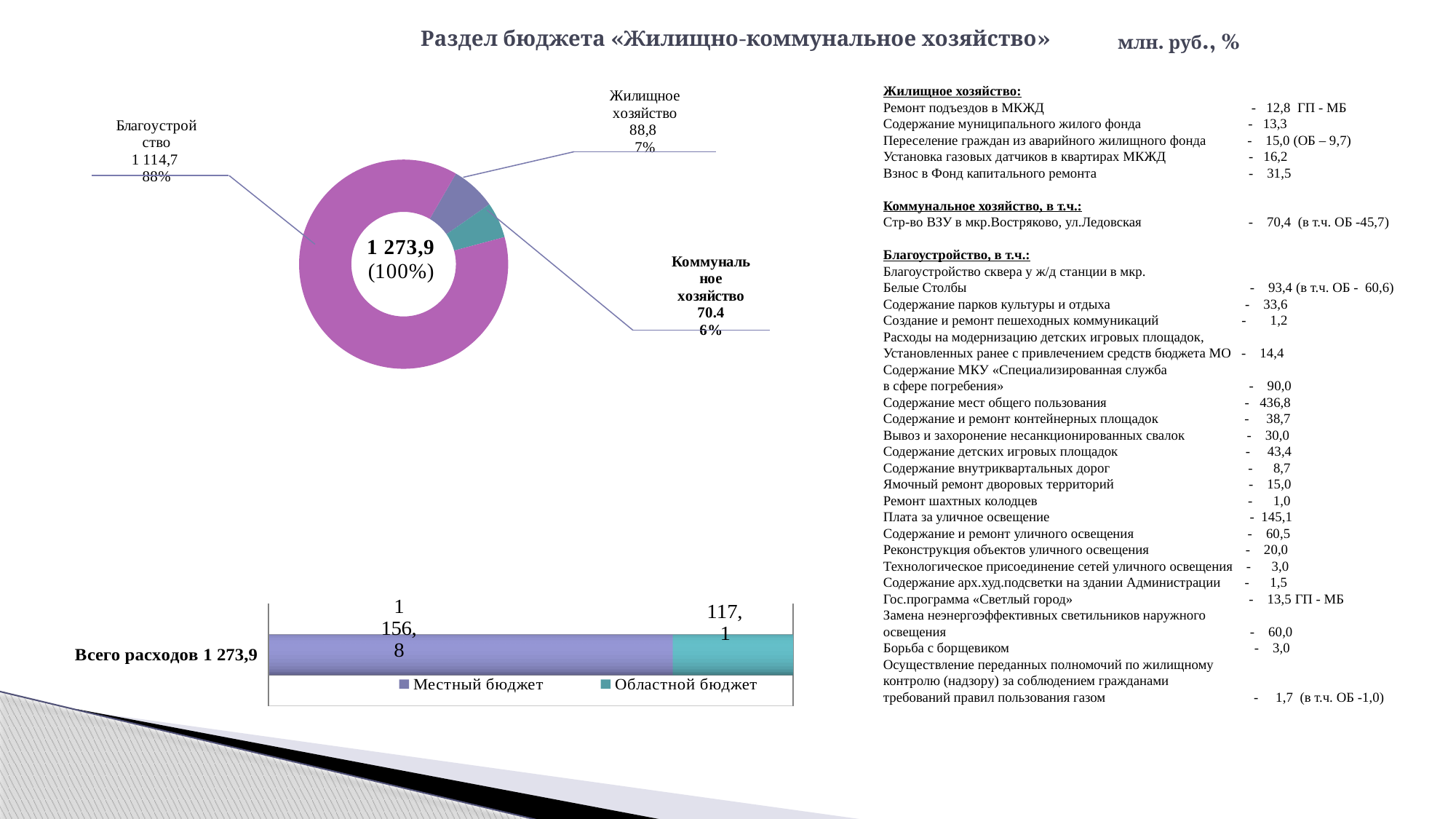

# Раздел бюджета «Жилищно-коммунальное хозяйство»
млн. руб., %

### Chart

| Category | Продажи |
|---|---|
| Жилищное хозяйство | 88.8 |
| Коммунальное хозяйство | 70.4 |
| Благоустройство | 1114.7 |
Жилищное хозяйство:
Ремонт подъездов в МКЖД                                                            -   12,8  ГП - МБ
Содержание муниципального жилого фонда                               -   13,3
Переселение граждан из аварийного жилищного фонда            -    15,0 (ОБ – 9,7)
Установка газовых датчиков в квартирах МКЖД                        -   16,2
Взнос в Фонд капитального ремонта                                            -    31,5

Коммунальное хозяйство, в т.ч.:
Стр-во ВЗУ в мкр.Востряково, ул.Ледовская                               -    70,4  (в т.ч. ОБ -45,7)

Благоустройство, в т.ч.:
Благоустройство сквера у ж/д станции в мкр.
Белые Столбы                                                                                  -    93,4 (в т.ч. ОБ -  60,6)
Содержание парков культуры и отдыха                                       -    33,6
Создание и ремонт пешеходных коммуникаций                        -       1,2
Расходы на модернизацию детских игровых площадок,
Установленных ранее с привлечением средств бюджета МО   -    14,4
Содержание МКУ «Специализированная служба
в сфере погребения»                                                                       -    90,0
Содержание мест общего пользования                                        -   436,8
Содержание и ремонт контейнерных площадок                         -     38,7
Вывоз и захоронение несанкционированных свалок                  -    30,0
Содержание детских игровых площадок                                     -     43,4
Содержание внутриквартальных дорог                                        -      8,7
Ямочный ремонт дворовых территорий                                       -    15,0
Ремонт шахтных колодцев                                                             -      1,0
Плата за уличное освещение                                                          -  145,1
Содержание и ремонт уличного освещения                                 -    60,5
Реконструкция объектов уличного освещения                            -    20,0
Технологическое присоединение сетей уличного освещения    -      3,0
Содержание арх.худ.подсветки на здании Администрации       -      1,5
Гос.программа «Светлый город»                                                   -    13,5 ГП - МБ
Замена неэнергоэффективных светильников наружного
освещения                                                                                        -    60,0
Борьба с борщевиком                                                                       -    3,0
Осуществление переданных полномочий по жилищному
контролю (надзору) за соблюдением гражданами
требований правил пользования газом                                           -     1,7  (в т.ч. ОБ -1,0)

[unsupported chart]